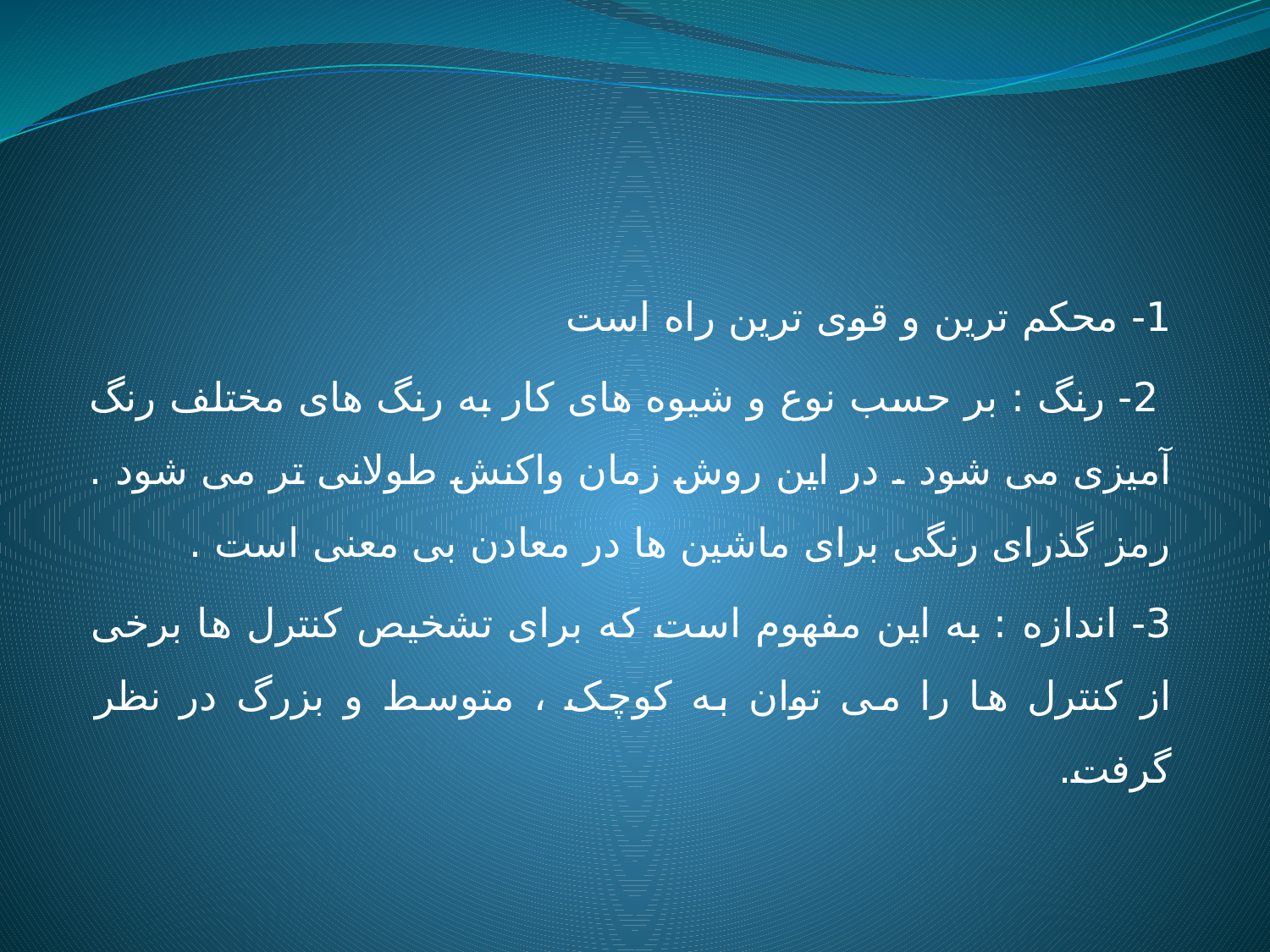

1- محکم ترین و قوی ترین راه است
 2- رنگ : بر حسب نوع و شیوه های کار به رنگ های مختلف رنگ آمیزی می شود . در این روش زمان واکنش طولانی تر می شود . رمز گذرای رنگی برای ماشین ها در معادن بی معنی است .
3- اندازه : به این مفهوم است که برای تشخیص کنترل ها برخی از کنترل ها را می توان به کوچک ، متوسط و بزرگ در نظر گرفت.